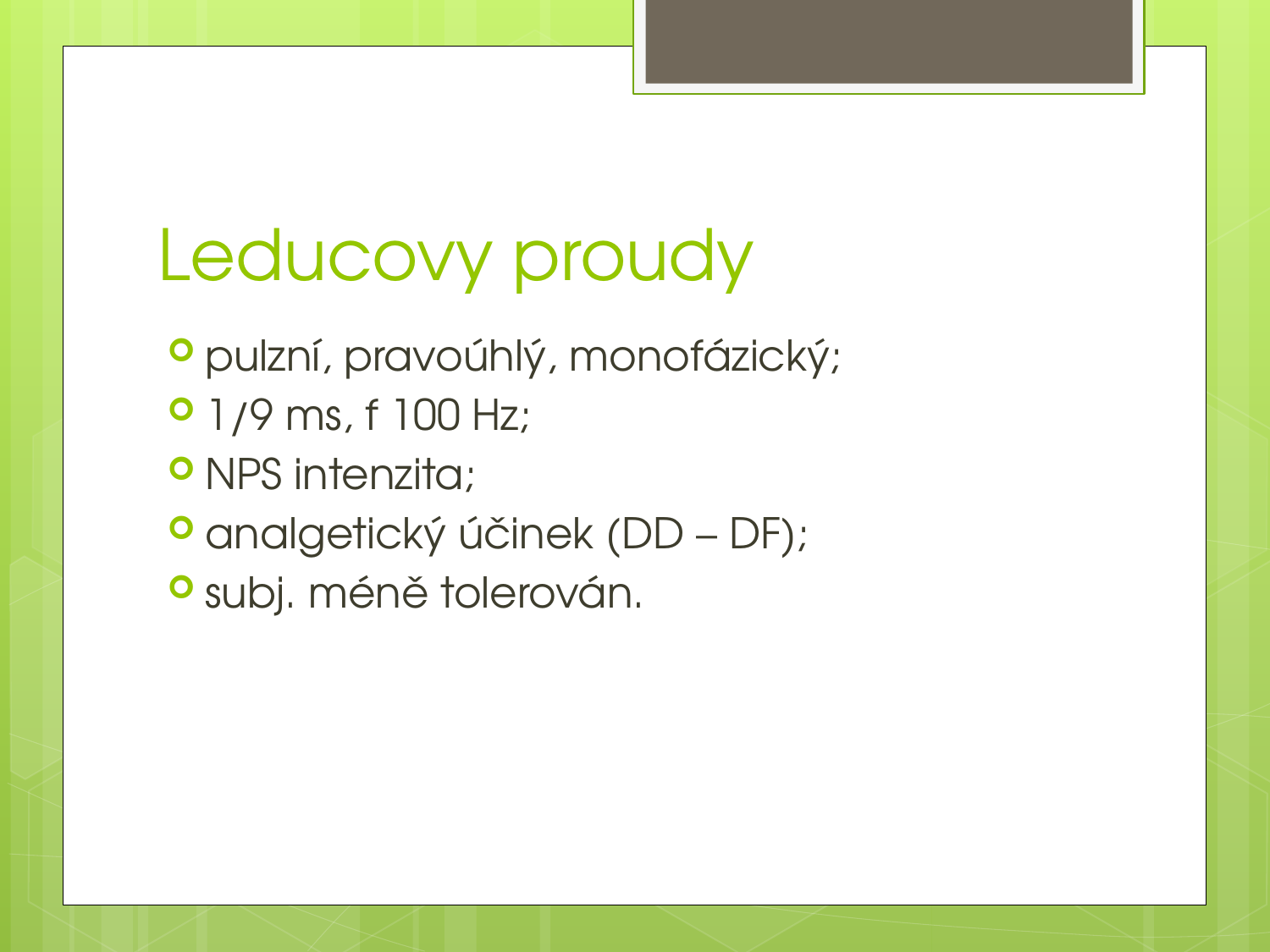

# Leducovy proudy
pulzní, pravoúhlý, monofázický;
1/9 ms, f 100 Hz;
NPS intenzita;
analgetický účinek (DD – DF);
subj. méně tolerován.